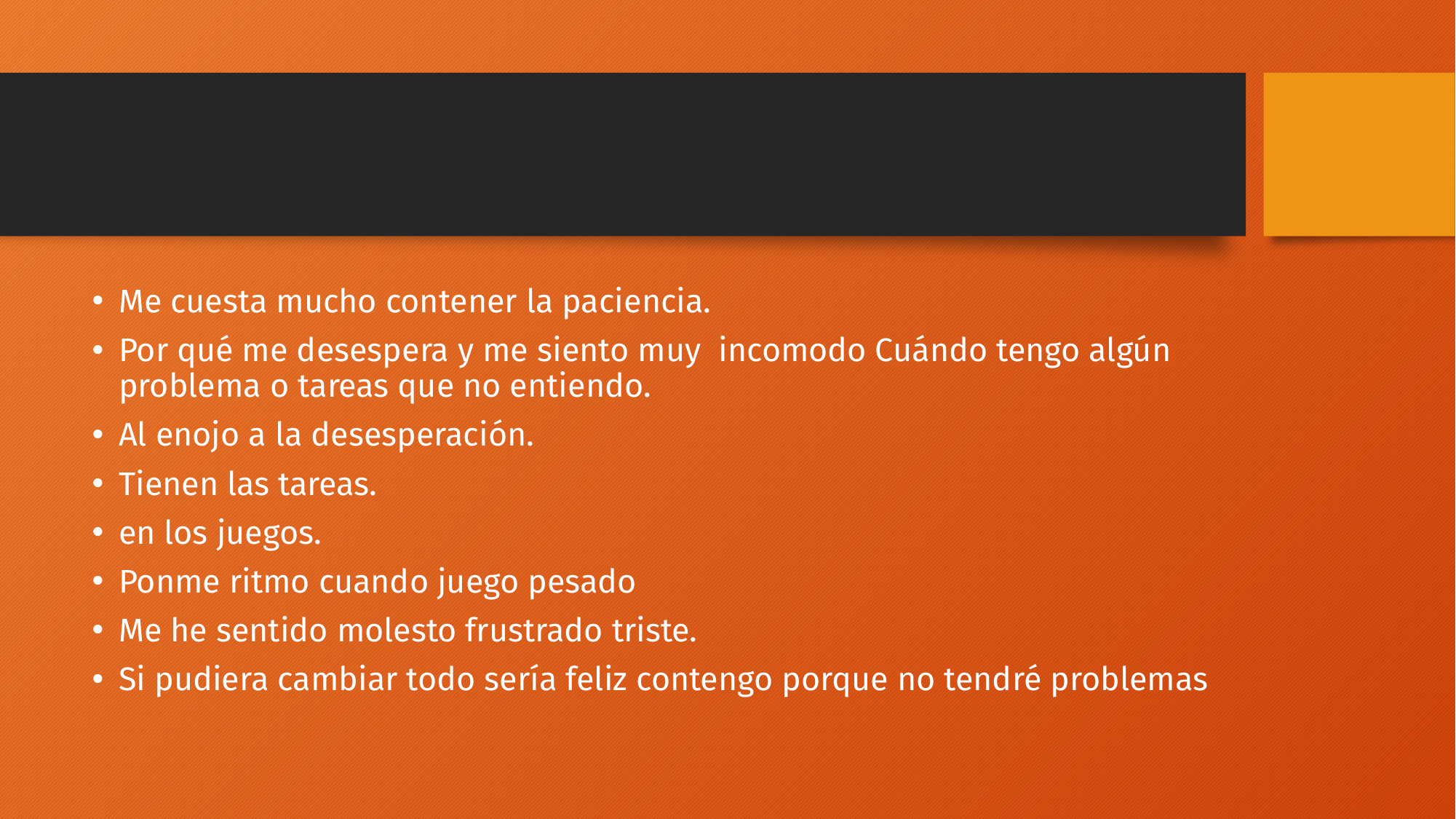

#
Me cuesta mucho contener la paciencia.
Por qué me desespera y me siento muy  incomodo Cuándo tengo algún problema o tareas que no entiendo.
Al enojo a la desesperación.
Tienen las tareas.
en los juegos.
Ponme ritmo cuando juego pesado
Me he sentido molesto frustrado triste.
Si pudiera cambiar todo sería feliz contengo porque no tendré problemas